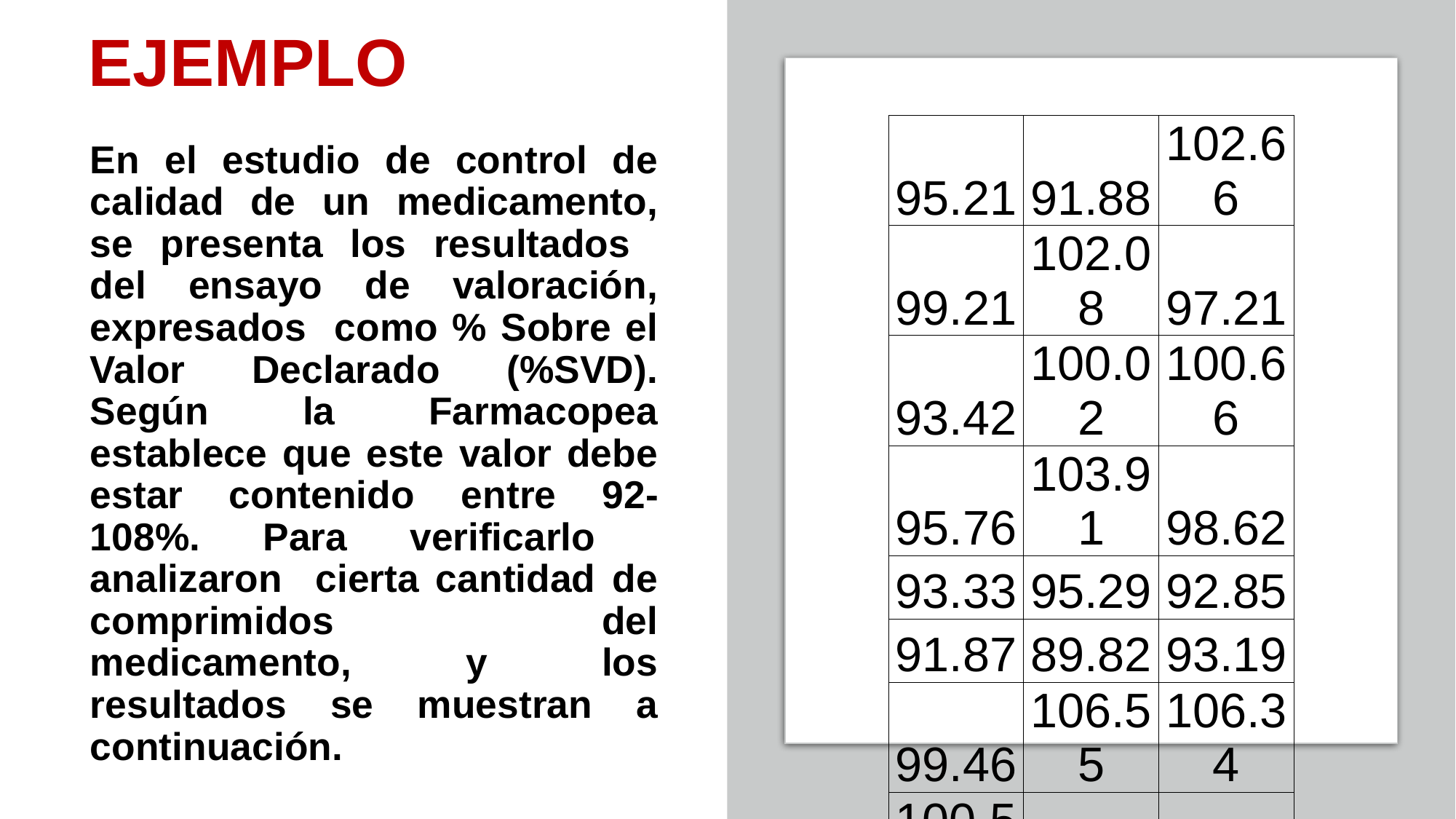

# EJEMPLO

| 95.21 | 91.88 | 102.66 |
| --- | --- | --- |
| 99.21 | 102.08 | 97.21 |
| 93.42 | 100.02 | 100.66 |
| 95.76 | 103.91 | 98.62 |
| 93.33 | 95.29 | 92.85 |
| 91.87 | 89.82 | 93.19 |
| 99.46 | 106.55 | 106.34 |
| 100.57 | 97.40 |  |
| 103.36 | 93.45 |  |
En el estudio de control de calidad de un medicamento, se presenta los resultados  del ensayo de valoración, expresados  como % Sobre el Valor Declarado (%SVD). Según la Farmacopea establece que este valor debe estar contenido entre 92-108%. Para verificarlo  analizaron  cierta cantidad de comprimidos del medicamento, y los resultados se muestran a continuación.